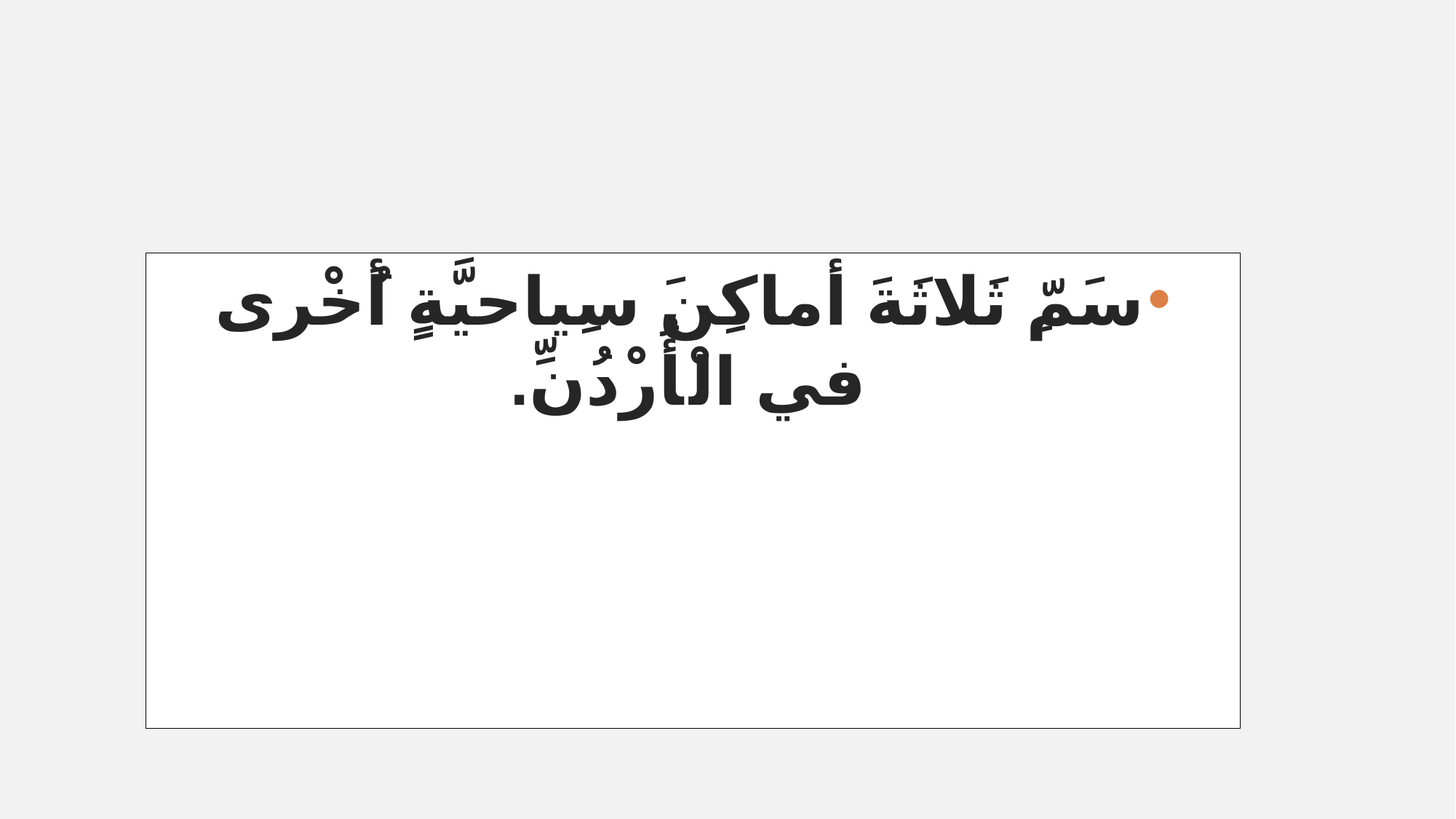

سَمِّ ثَلاثَةَ أماكِنَ سِياحيَّةٍ أُخْرى في الْأُرْدُنِّ.